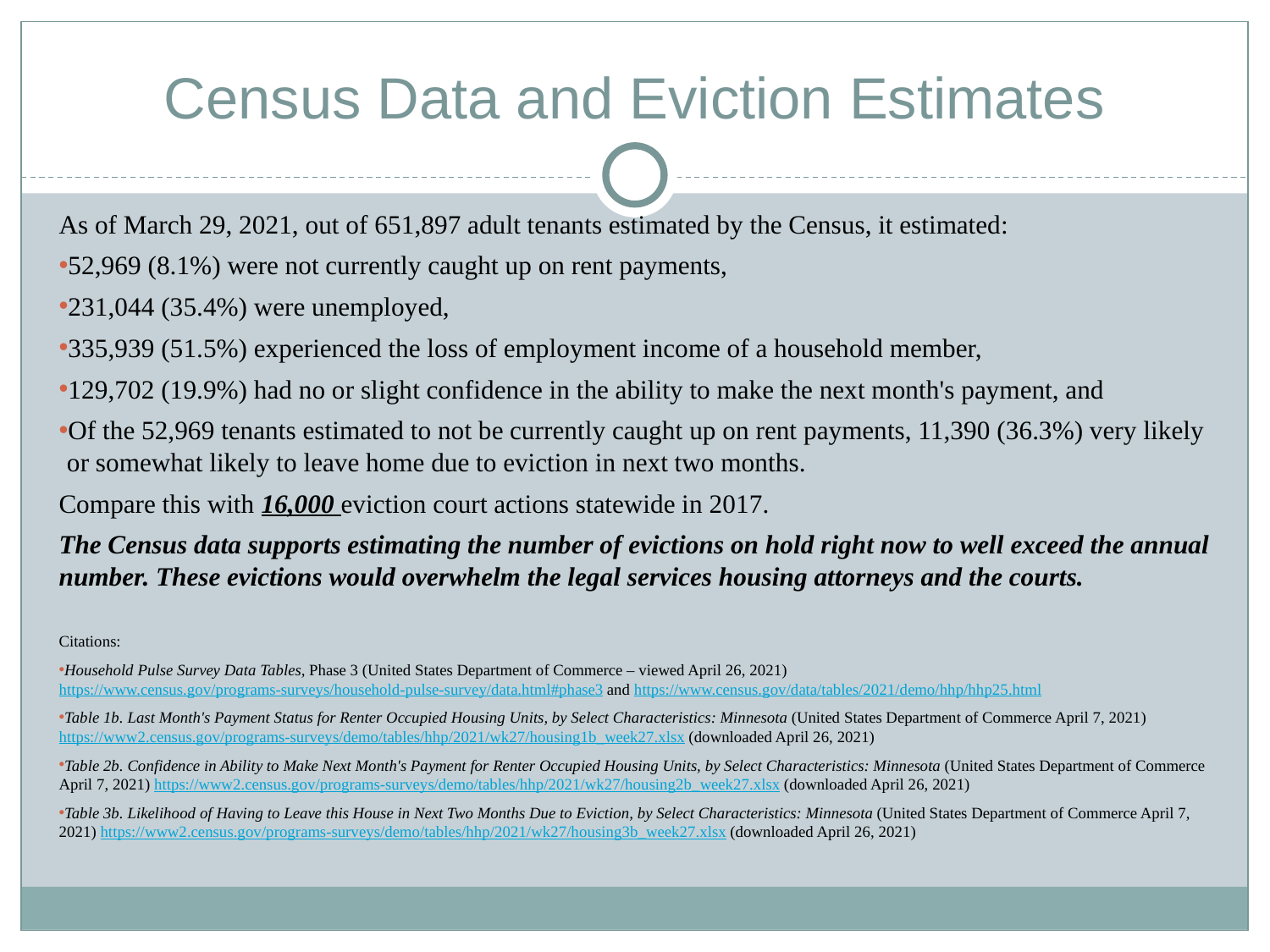

# Census Data and Eviction Estimates
As of March 29, 2021, out of 651,897 adult tenants estimated by the Census, it estimated:
52,969 (8.1%) were not currently caught up on rent payments,
231,044 (35.4%) were unemployed,
335,939 (51.5%) experienced the loss of employment income of a household member,
129,702 (19.9%) had no or slight confidence in the ability to make the next month's payment, and
Of the 52,969 tenants estimated to not be currently caught up on rent payments, 11,390 (36.3%) very likely or somewhat likely to leave home due to eviction in next two months.
Compare this with 16,000 eviction court actions statewide in 2017.
The Census data supports estimating the number of evictions on hold right now to well exceed the annual number. These evictions would overwhelm the legal services housing attorneys and the courts.

Citations:
Household Pulse Survey Data Tables, Phase 3 (United States Department of Commerce – viewed April 26, 2021)  https://www.census.gov/programs-surveys/household-pulse-survey/data.html#phase3 and https://www.census.gov/data/tables/2021/demo/hhp/hhp25.html
Table 1b. Last Month's Payment Status for Renter Occupied Housing Units, by Select Characteristics: Minnesota (United States Department of Commerce April 7, 2021)  https://www2.census.gov/programs-surveys/demo/tables/hhp/2021/wk27/housing1b_week27.xlsx (downloaded April 26, 2021)
Table 2b. Confidence in Ability to Make Next Month's Payment for Renter Occupied Housing Units, by Select Characteristics: Minnesota (United States Department of Commerce April 7, 2021) https://www2.census.gov/programs-surveys/demo/tables/hhp/2021/wk27/housing2b_week27.xlsx (downloaded April 26, 2021)
Table 3b. Likelihood of Having to Leave this House in Next Two Months Due to Eviction, by Select Characteristics: Minnesota (United States Department of Commerce April 7, 2021) https://www2.census.gov/programs-surveys/demo/tables/hhp/2021/wk27/housing3b_week27.xlsx (downloaded April 26, 2021)